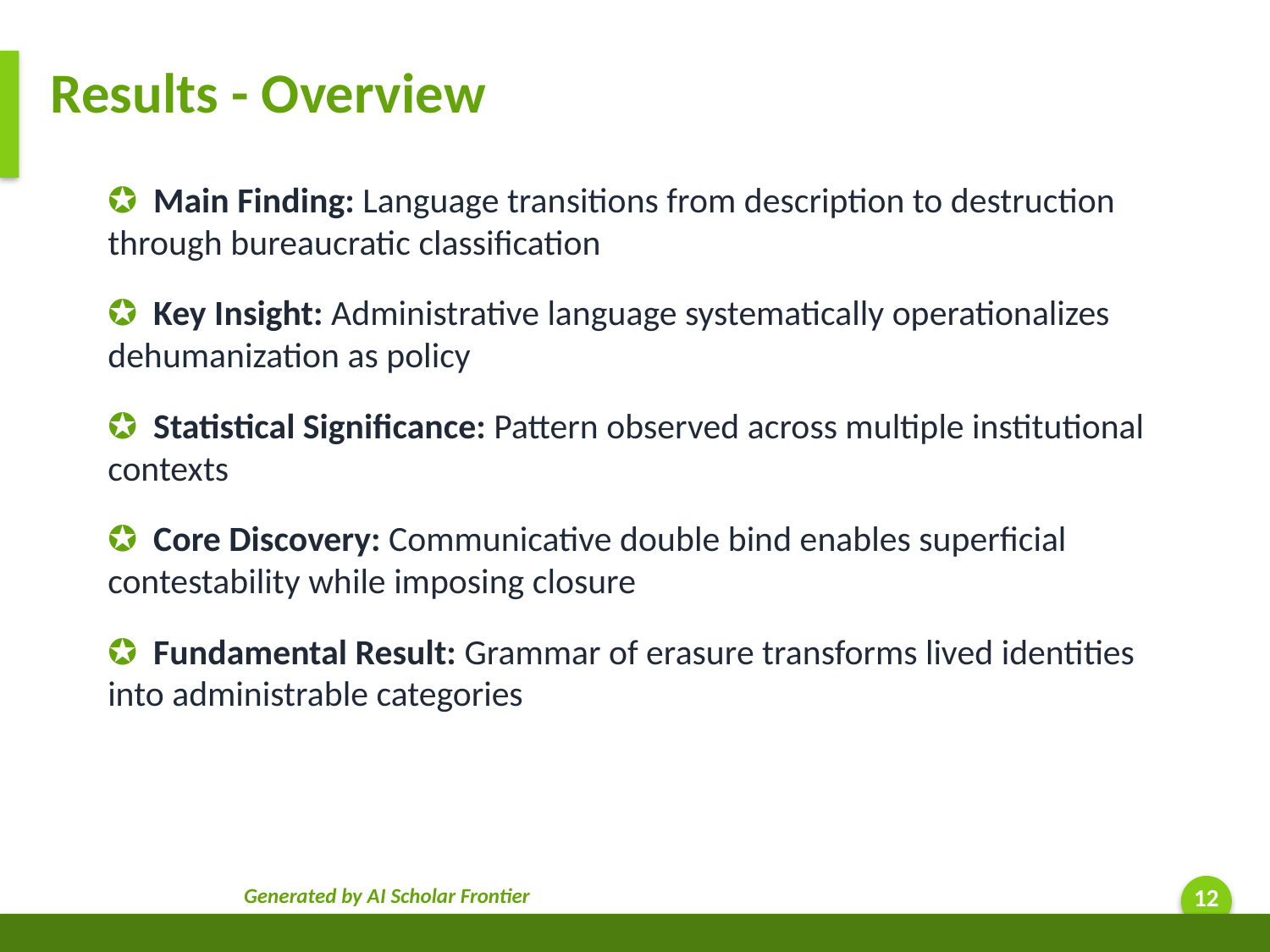

Results - Overview
✪  Main Finding: Language transitions from description to destruction through bureaucratic classification
✪  Key Insight: Administrative language systematically operationalizes dehumanization as policy
✪  Statistical Significance: Pattern observed across multiple institutional contexts
✪  Core Discovery: Communicative double bind enables superficial contestability while imposing closure
✪  Fundamental Result: Grammar of erasure transforms lived identities into administrable categories
Generated by AI Scholar Frontier

12